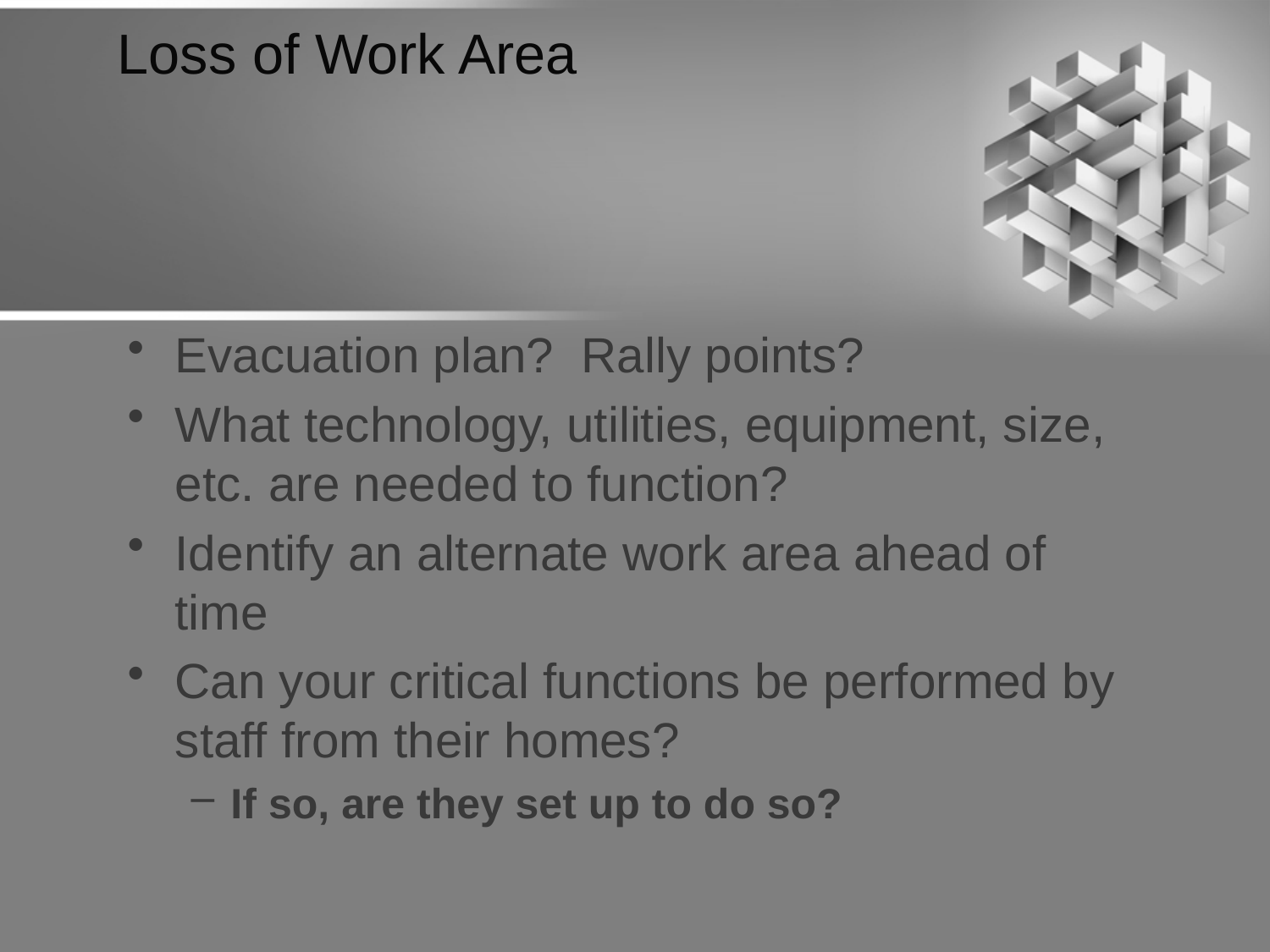

# Loss of Work Area
Evacuation plan?  Rally points?
What technology, utilities, equipment, size, etc. are needed to function?
Identify an alternate work area ahead of time
Can your critical functions be performed by staff from their homes?
If so, are they set up to do so?